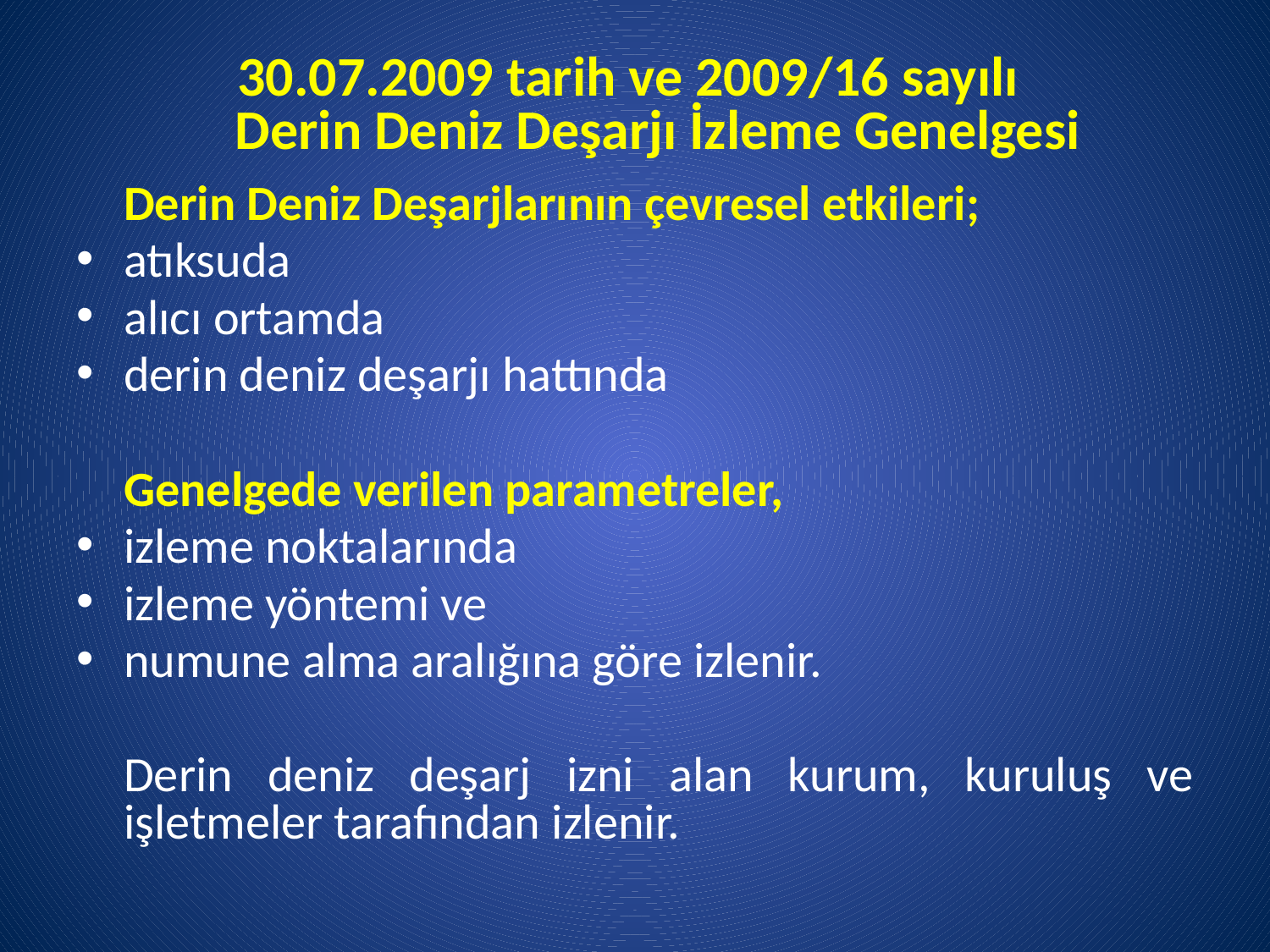

# 30.07.2009 tarih ve 2009/16 sayılı Derin Deniz Deşarjı İzleme Genelgesi
	Derin Deniz Deşarjlarının çevresel etkileri;
atıksuda
alıcı ortamda
derin deniz deşarjı hattında

	Genelgede verilen parametreler,
izleme noktalarında
izleme yöntemi ve
numune alma aralığına göre izlenir.

	Derin deniz deşarj izni alan kurum, kuruluş ve işletmeler tarafından izlenir.